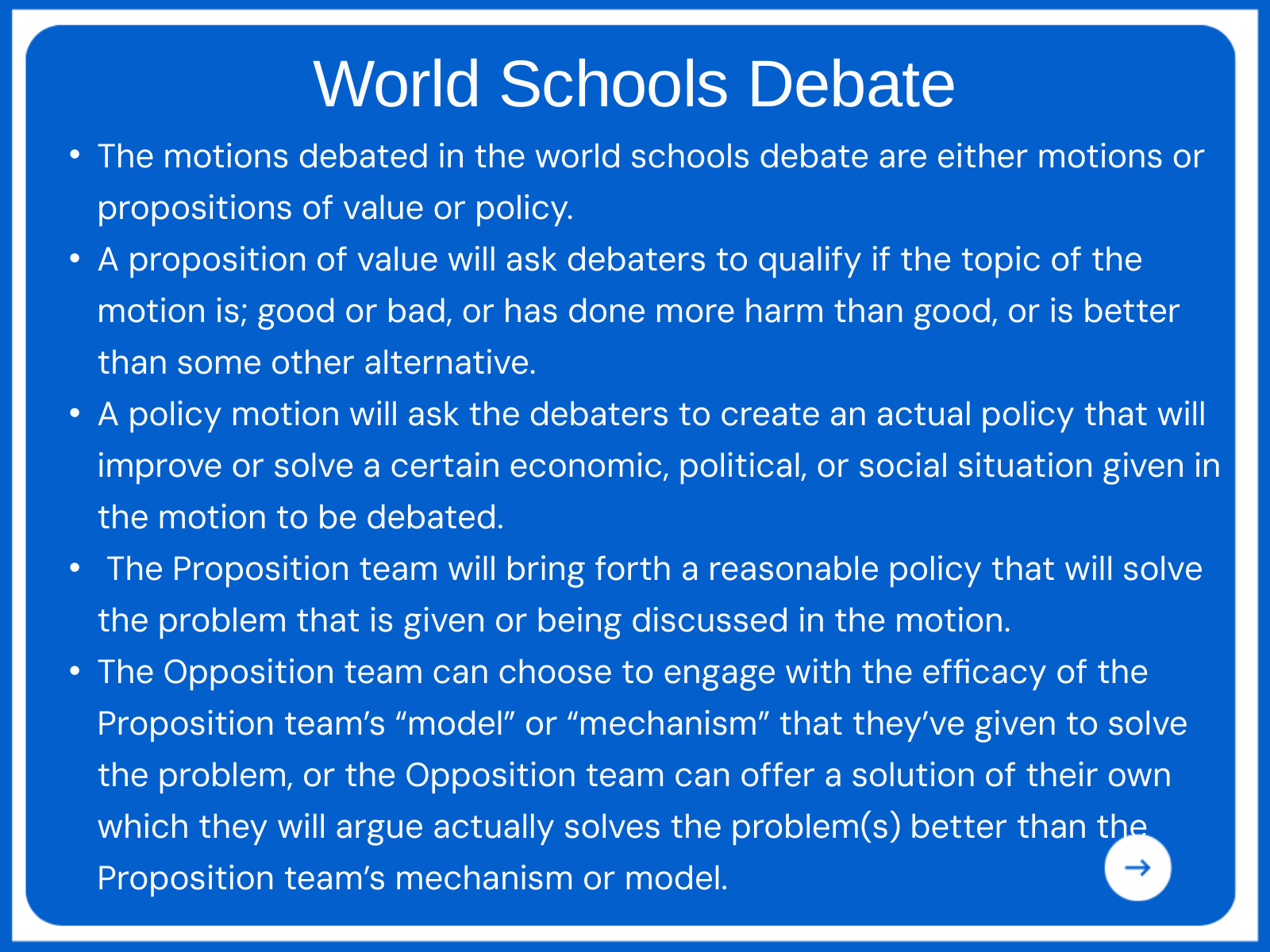

World Schools Debate
The motions debated in the world schools debate are either motions or propositions of value or policy.
A proposition of value will ask debaters to qualify if the topic of the motion is; good or bad, or has done more harm than good, or is better than some other alternative.
A policy motion will ask the debaters to create an actual policy that will improve or solve a certain economic, political, or social situation given in the motion to be debated.
 The Proposition team will bring forth a reasonable policy that will solve the problem that is given or being discussed in the motion.
The Opposition team can choose to engage with the efficacy of the Proposition team’s “model” or “mechanism” that they’ve given to solve the problem, or the Opposition team can offer a solution of their own which they will argue actually solves the problem(s) better than the Proposition team’s mechanism or model.